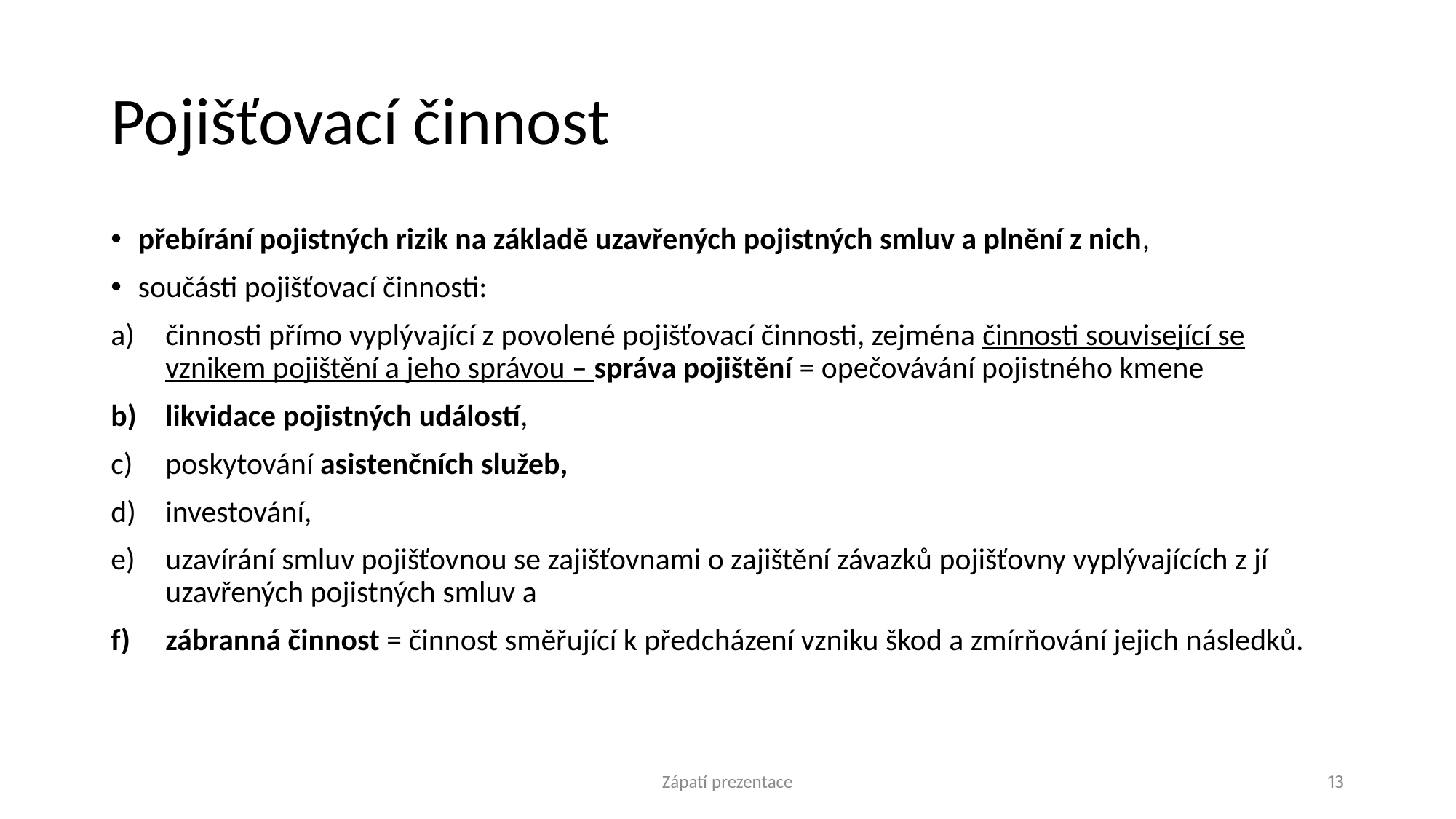

# Pojišťovací činnost
přebírání pojistných rizik na základě uzavřených pojistných smluv a plnění z nich,
součásti pojišťovací činnosti:
činnosti přímo vyplývající z povolené pojišťovací činnosti, zejména činnosti související se vznikem pojištění a jeho správou – správa pojištění = opečovávání pojistného kmene
likvidace pojistných událostí,
poskytování asistenčních služeb,
investování,
uzavírání smluv pojišťovnou se zajišťovnami o zajištění závazků pojišťovny vyplývajících z jí uzavřených pojistných smluv a
zábranná činnost = činnost směřující k předcházení vzniku škod a zmírňování jejich následků.
Zápatí prezentace
13